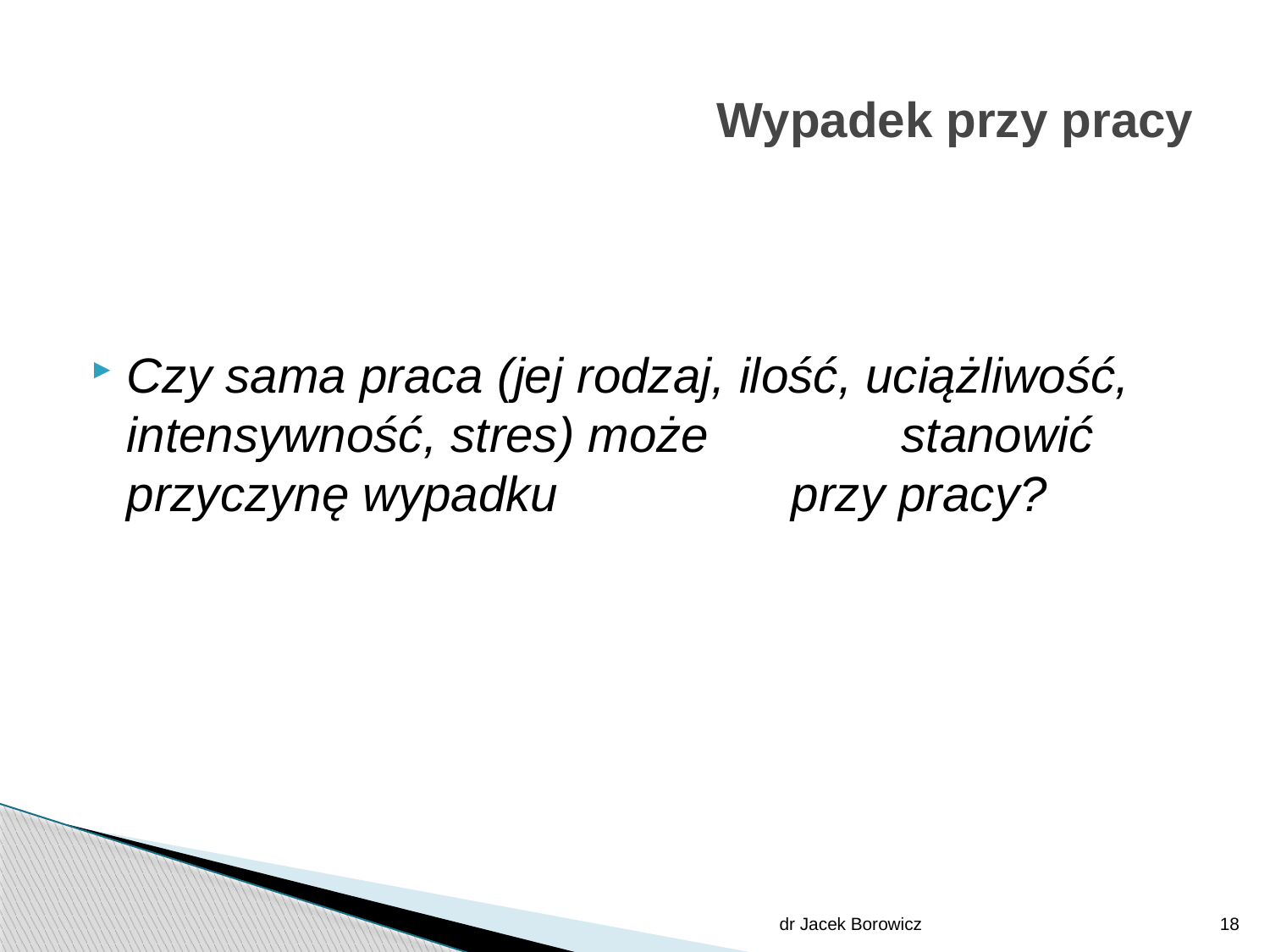

# Wypadek przy pracy

Czy sama praca (jej rodzaj, ilość, uciążliwość, intensywność, stres) może              stanowić przyczynę wypadku                 przy pracy?
dr Jacek Borowicz
18